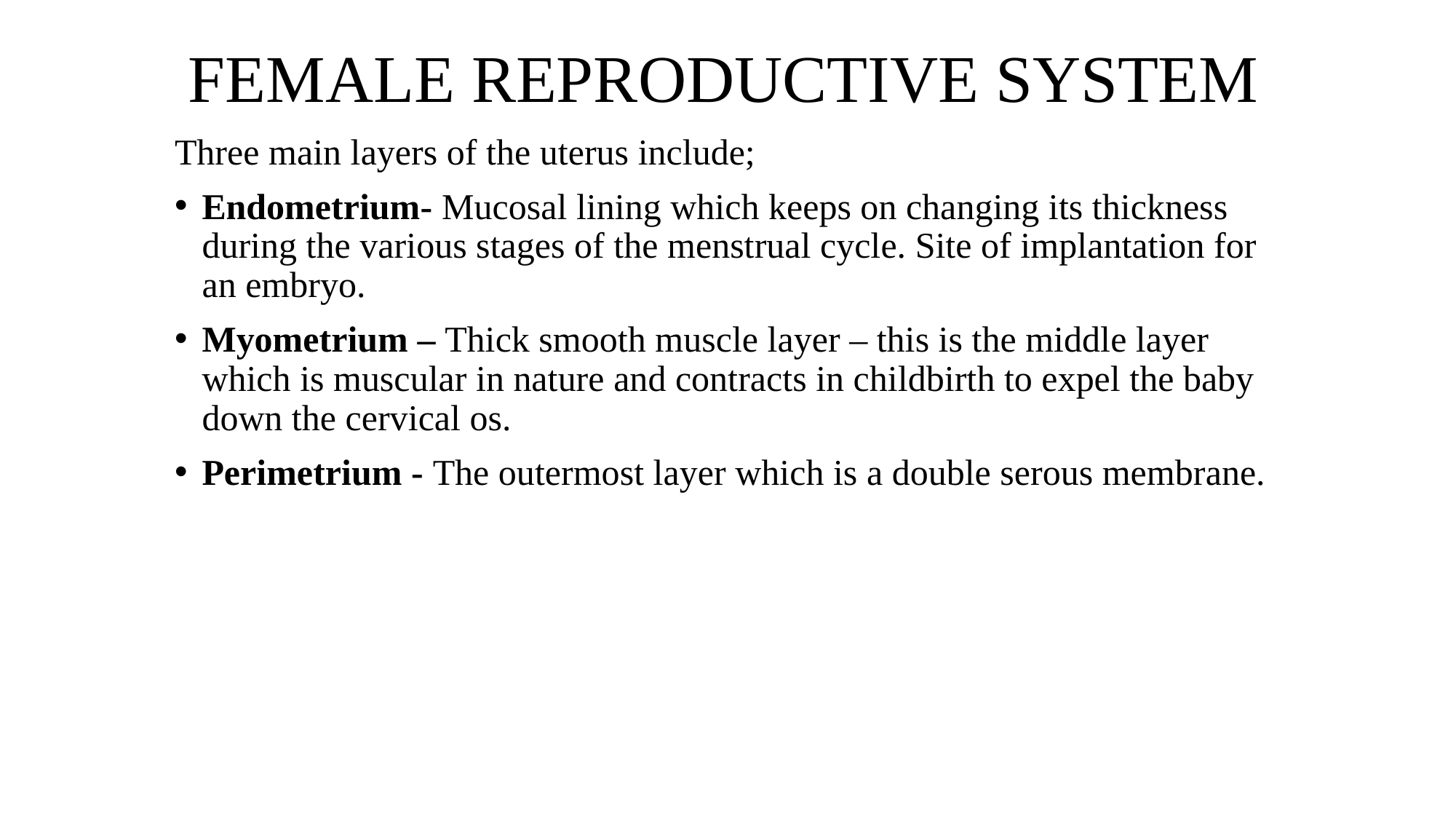

FEMALE REPRODUCTIVE SYSTEM
Three main layers of the uterus include;
Endometrium- Mucosal lining which keeps on changing its thickness during the various stages of the menstrual cycle. Site of implantation for an embryo.
Myometrium – Thick smooth muscle layer – this is the middle layer which is muscular in nature and contracts in childbirth to expel the baby down the cervical os.
Perimetrium - The outermost layer which is a double serous membrane.